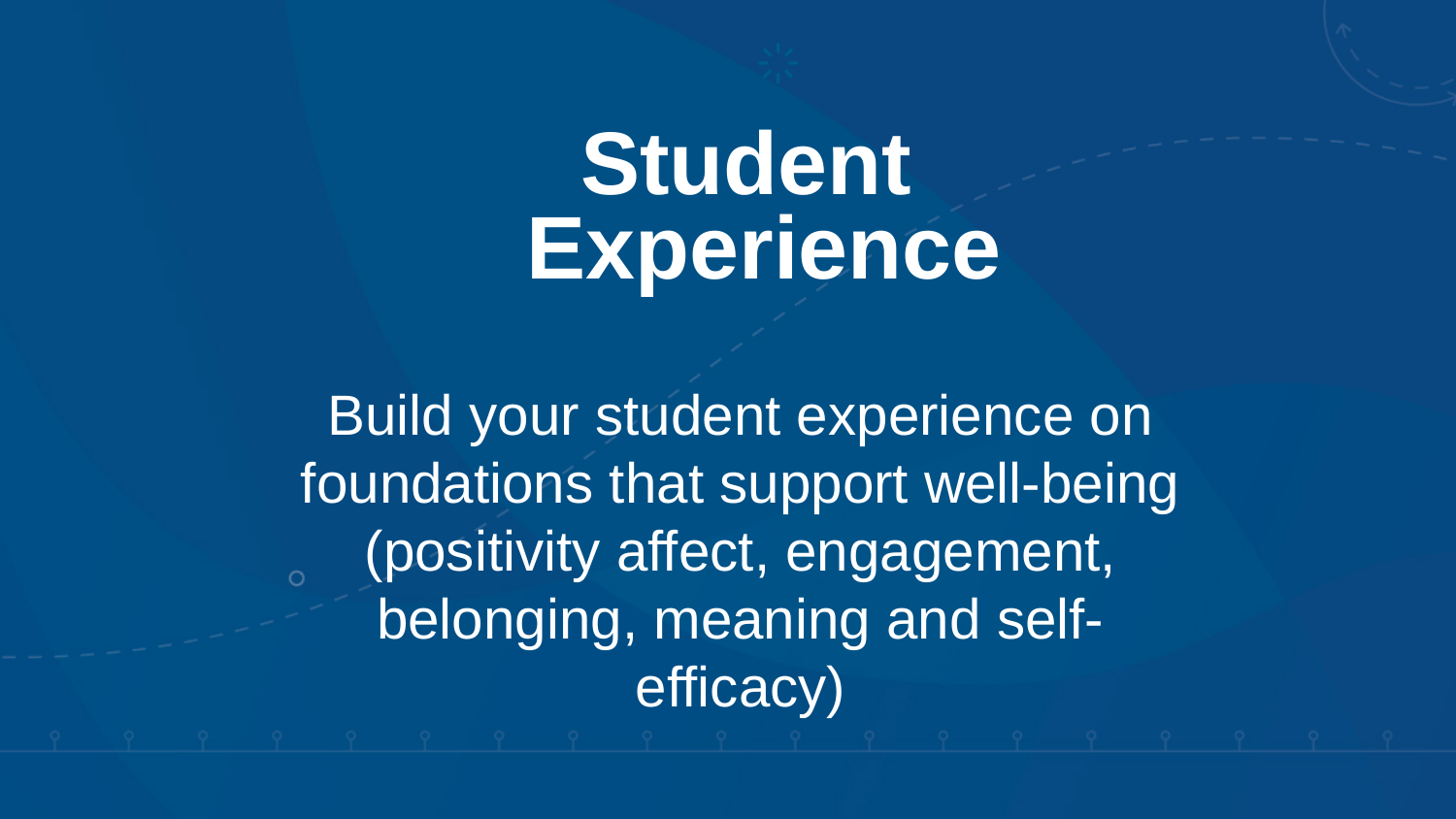

Student Experience
Build your student experience on foundations that support well-being (positivity affect, engagement, belonging, meaning and self-efficacy)